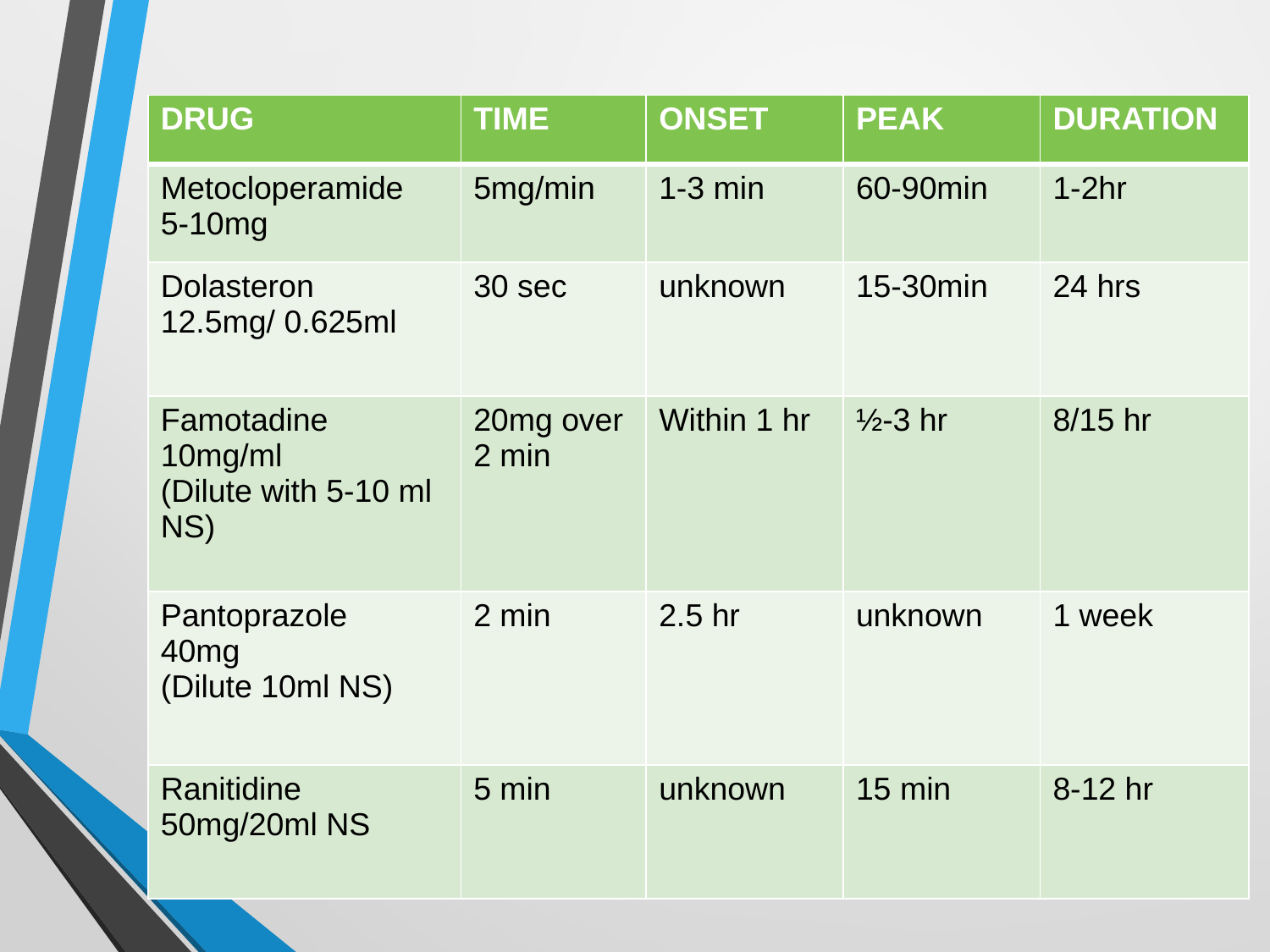

| DRUG | TIME | ONSET | PEAK | DURATION |
| --- | --- | --- | --- | --- |
| Metocloperamide 5-10mg | 5mg/min | 1-3 min | 60-90min | 1-2hr |
| Dolasteron 12.5mg/ 0.625ml | 30 sec | unknown | 15-30min | 24 hrs |
| Famotadine 10mg/ml (Dilute with 5-10 ml NS) | 20mg over 2 min | Within 1 hr | ½-3 hr | 8/15 hr |
| Pantoprazole 40mg (Dilute 10ml NS) | 2 min | 2.5 hr | unknown | 1 week |
| Ranitidine 50mg/20ml NS | 5 min | unknown | 15 min | 8-12 hr |